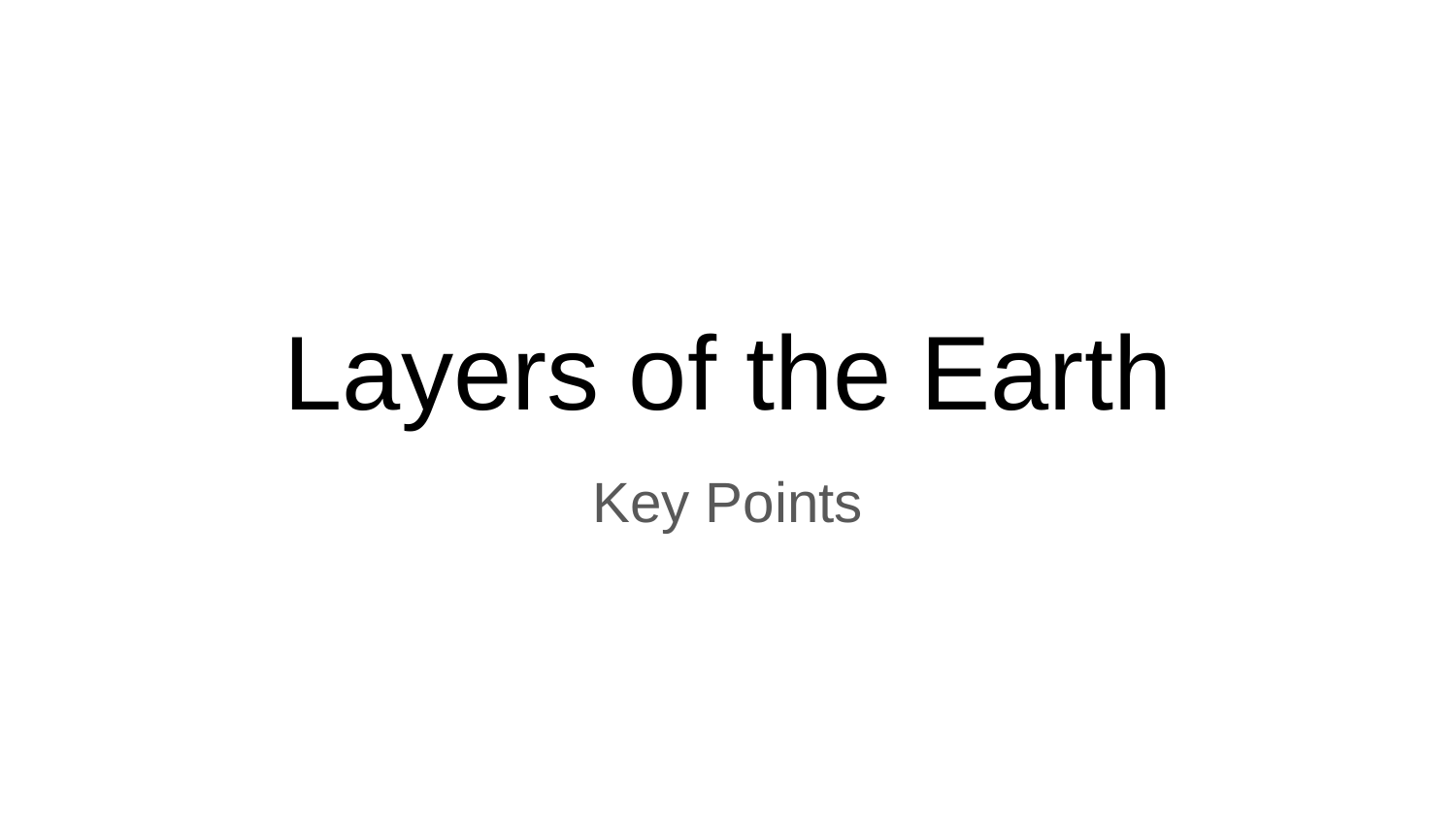

# Layers of the Earth
Key Points